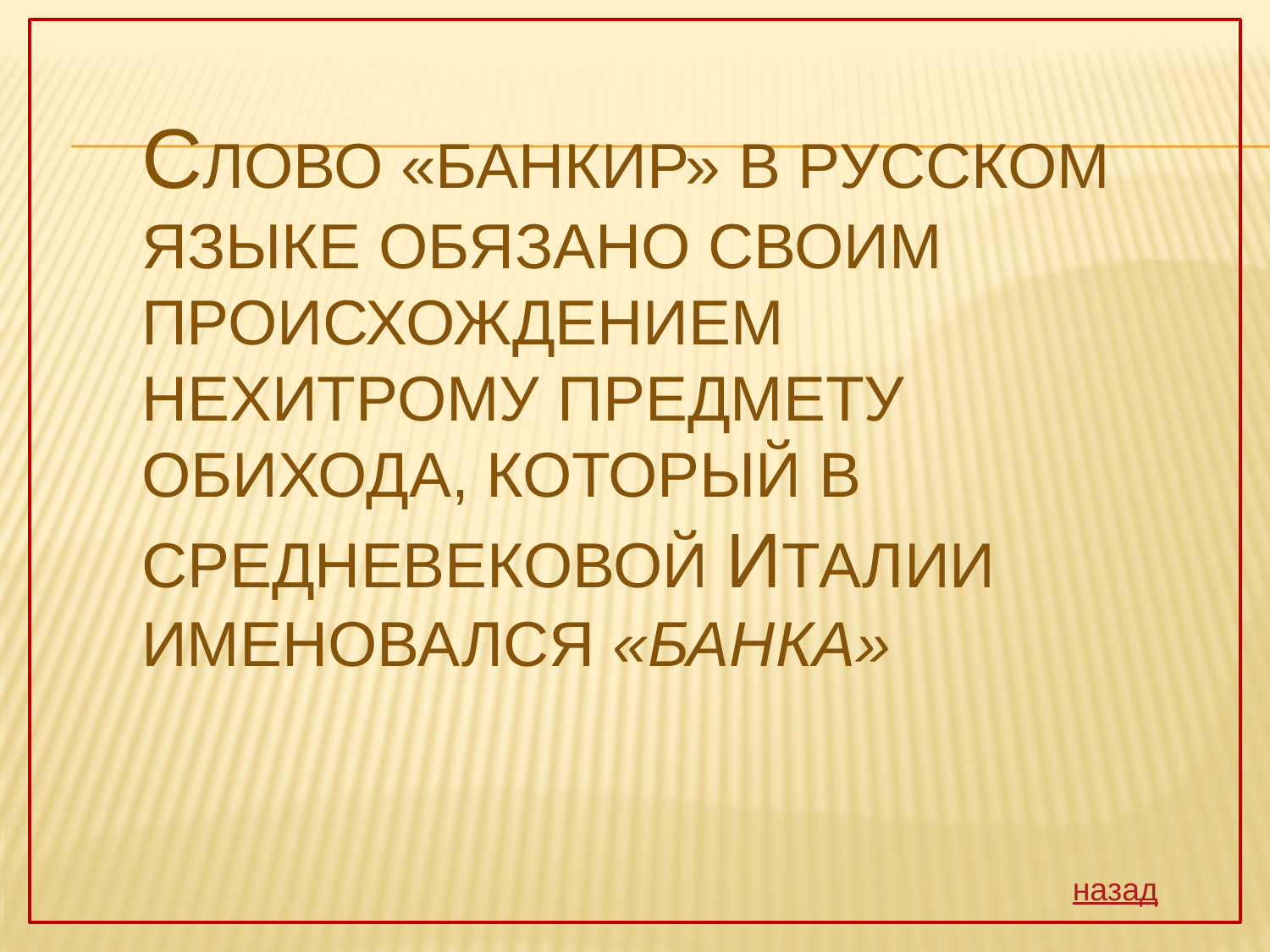

# Слово «банкир» в русском языке обязано своим происхождением  нехитрому предмету обихода, который в средневековой Италии именовался «банка»

назад